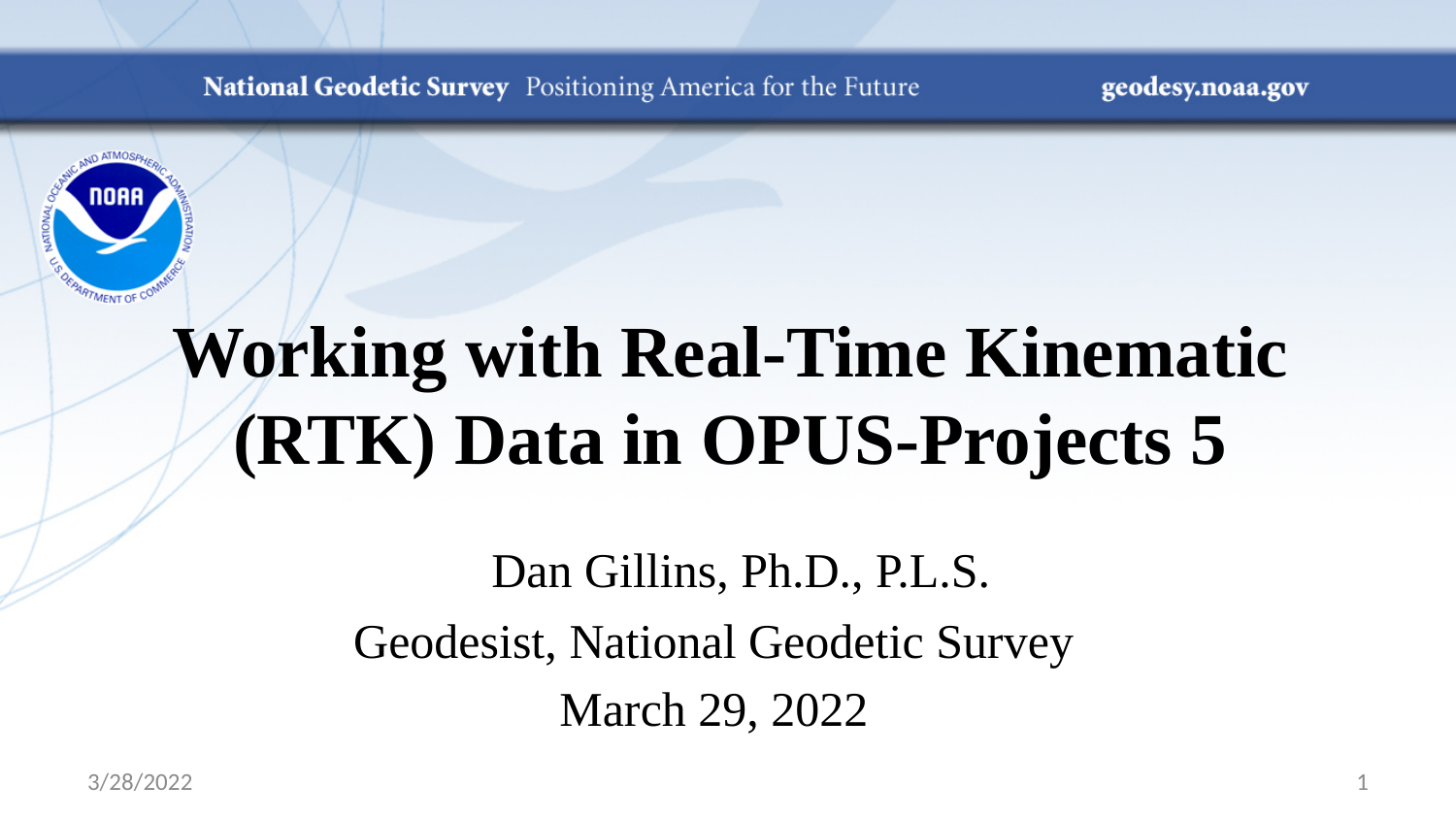

# Working with Real-Time Kinematic (RTK) Data in OPUS-Projects 5
	Dan Gillins, Ph.D., P.L.S.
Geodesist, National Geodetic Survey
March 29, 2022
3/28/2022
1